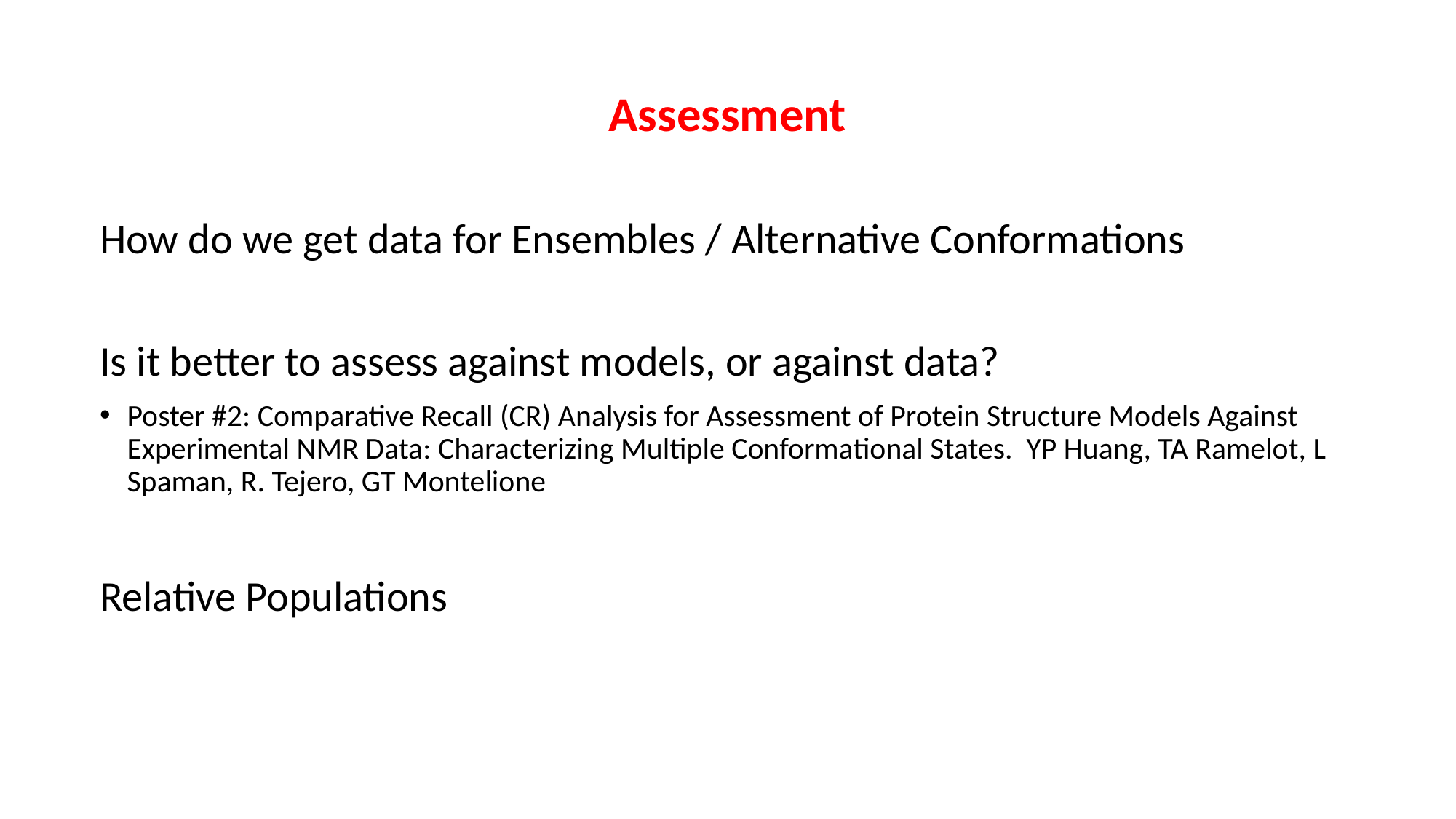

# Assessment
How do we get data for Ensembles / Alternative Conformations

Is it better to assess against models, or against data?
Poster #2: Comparative Recall (CR) Analysis for Assessment of Protein Structure Models Against Experimental NMR Data: Characterizing Multiple Conformational States.  YP Huang, TA Ramelot, L Spaman, R. Tejero, GT Montelione

Relative Populations